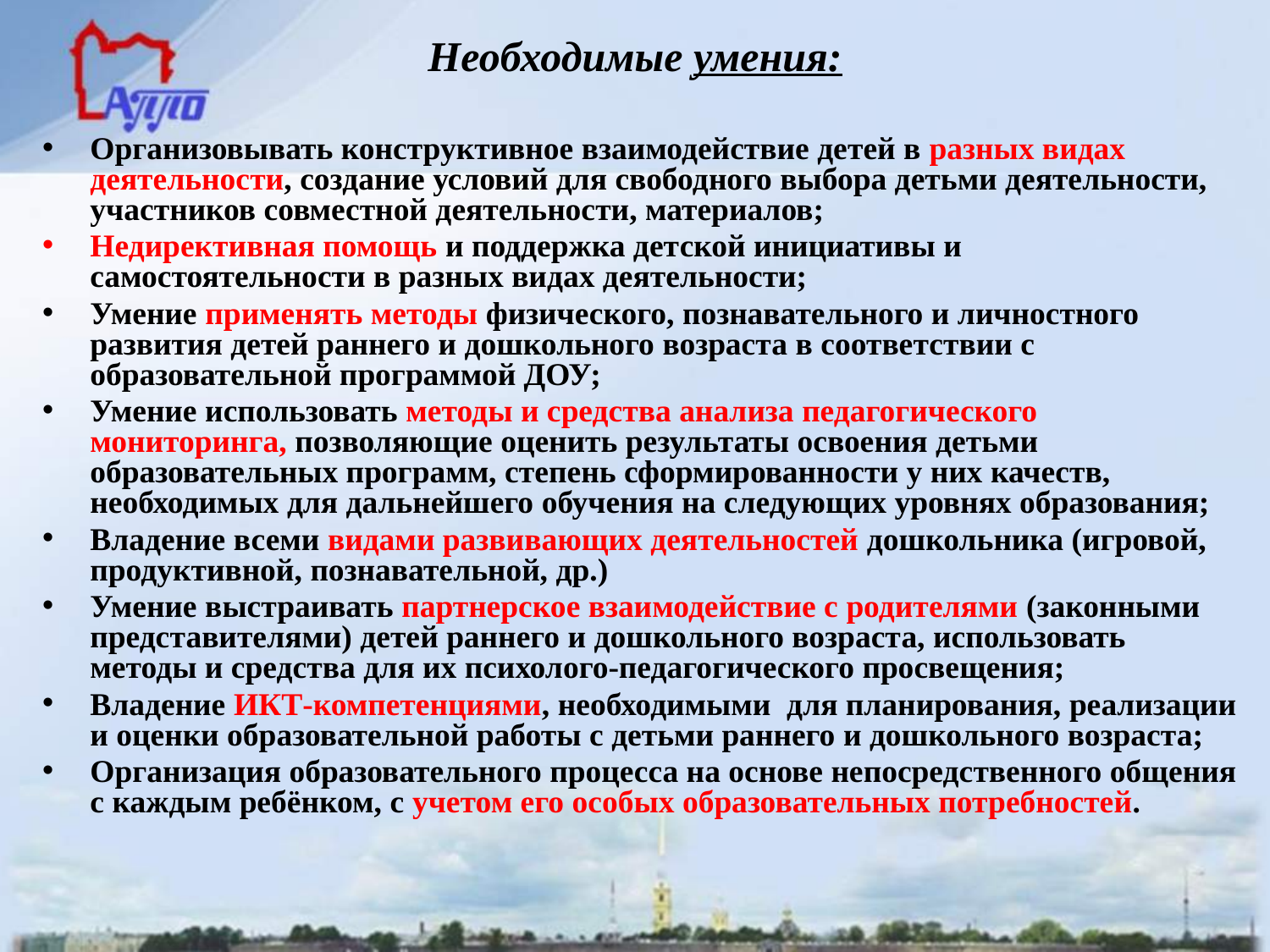

# Необходимые умения:
Организовывать конструктивное взаимодействие детей в разных видах деятельности, создание условий для свободного выбора детьми деятельности, участников совместной деятельности, материалов;
Недирективная помощь и поддержка детской инициативы и самостоятельности в разных видах деятельности;
Умение применять методы физического, познавательного и личностного развития детей раннего и дошкольного возраста в соответствии с образовательной программой ДОУ;
Умение использовать методы и средства анализа педагогического мониторинга, позволяющие оценить результаты освоения детьми образовательных программ, степень сформированности у них качеств, необходимых для дальнейшего обучения на следующих уровнях образования;
Владение всеми видами развивающих деятельностей дошкольника (игровой, продуктивной, познавательной, др.)
Умение выстраивать партнерское взаимодействие с родителями (законными представителями) детей раннего и дошкольного возраста, использовать методы и средства для их психолого-педагогического просвещения;
Владение ИКТ-компетенциями, необходимыми  для планирования, реализации и оценки образовательной работы с детьми раннего и дошкольного возраста;
Организация образовательного процесса на основе непосредственного общения с каждым ребёнком, с учетом его особых образовательных потребностей.